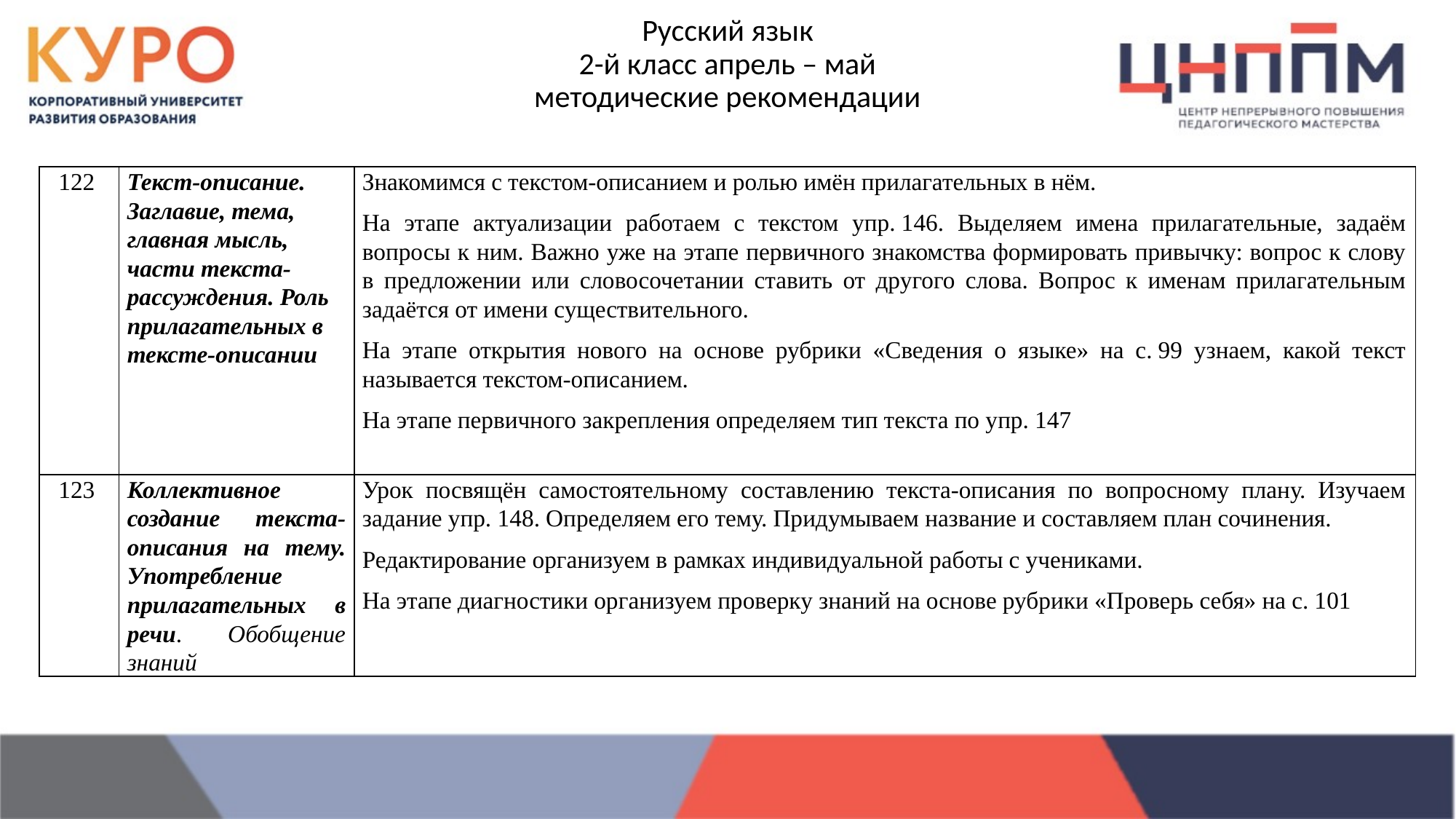

# Русский язык 2-й класс апрель – май методические рекомендации
| 122 | Текст-описание. Заглавие, тема, главная мысль, части текста-рассуждения. Роль прилагательных в тексте-описании | Знакомимся с текстом-описанием и ролью имён прилагательных в нём. На этапе актуализации работаем с текстом упр. 146. Выделяем имена прилагательные, задаём вопросы к ним. Важно уже на этапе первичного знакомства формировать привычку: вопрос к слову в предложении или словосочетании ставить от другого слова. Вопрос к именам прилагательным задаётся от имени существительного. На этапе открытия нового на основе рубрики «Сведения о языке» на с. 99 узнаем, какой текст называется текстом-описанием. На этапе первичного закрепления определяем тип текста по упр. 147 |
| --- | --- | --- |
| 123 | Коллективное создание текста-описания на тему. Употребление прилагательных в речи. Обобщение знаний | Урок посвящён самостоятельному составлению текста-описания по вопросному плану. Изучаем задание упр. 148. Определяем его тему. Придумываем название и составляем план сочинения. Редактирование организуем в рамках индивидуальной работы с учениками. На этапе диагностики организуем проверку знаний на основе рубрики «Проверь себя» на с. 101 |